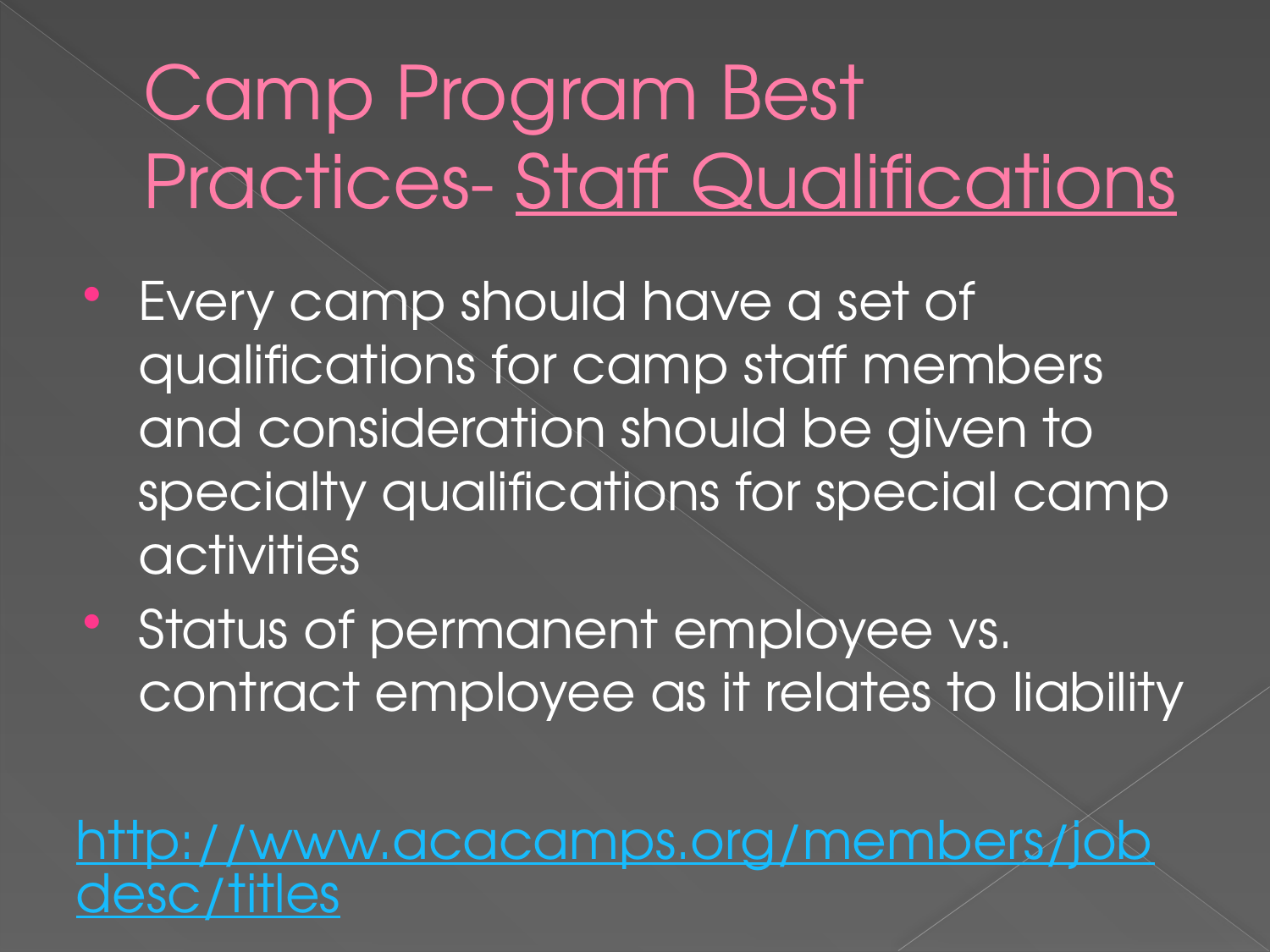

# Camp Program Best Practices- Staff Qualifications
Every camp should have a set of qualifications for camp staff members and consideration should be given to specialty qualifications for special camp activities
Status of permanent employee vs. contract employee as it relates to liability

http://www.acacamps.org/members/jobdesc/titles